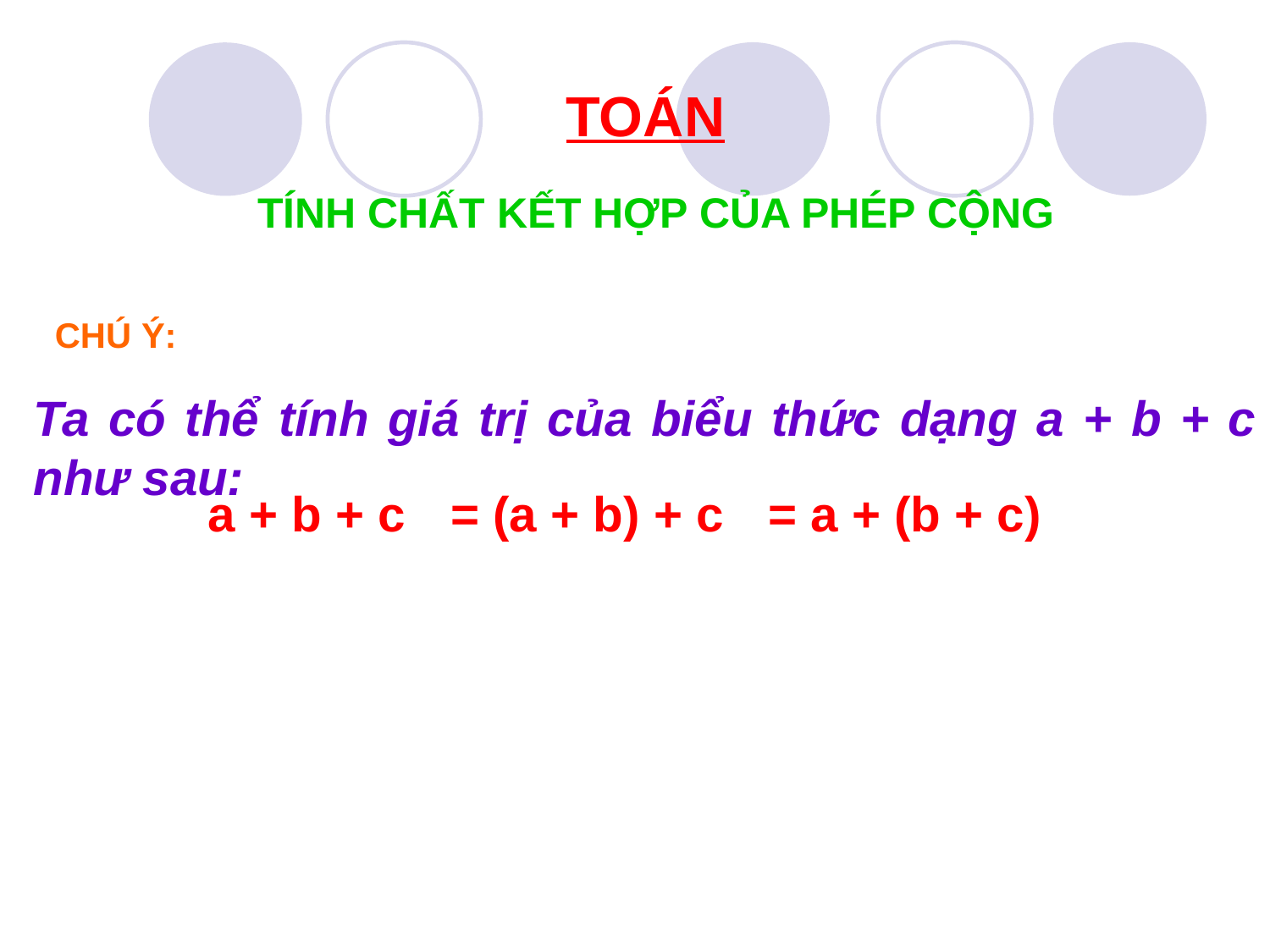

TOÁN
TÍNH CHẤT KẾT HỢP CỦA PHÉP CỘNG
CHÚ Ý:
Ta có thể tính giá trị của biểu thức dạng a + b + c như sau:
a + b + c
= (a + b) + c
= a + (b + c)